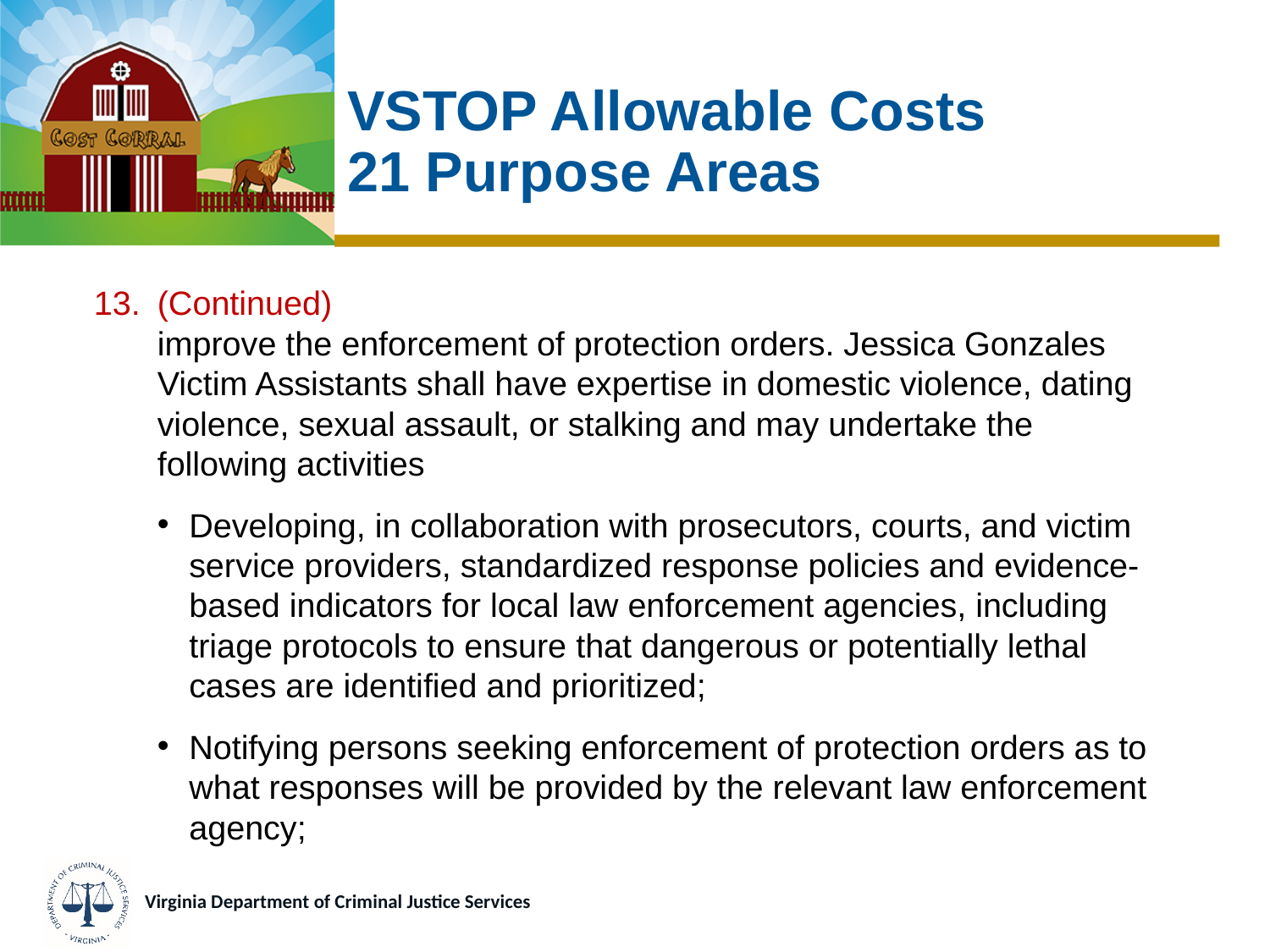

# VSTOP Allowable Costs 21 Purpose Areas
(Continued)
improve the enforcement of protection orders. Jessica Gonzales Victim Assistants shall have expertise in domestic violence, dating violence, sexual assault, or stalking and may undertake the following activities
Developing, in collaboration with prosecutors, courts, and victim service providers, standardized response policies and evidence-based indicators for local law enforcement agencies, including triage protocols to ensure that dangerous or potentially lethal cases are identified and prioritized;
Notifying persons seeking enforcement of protection orders as to what responses will be provided by the relevant law enforcement agency;
Virginia Department of Criminal Justice Services